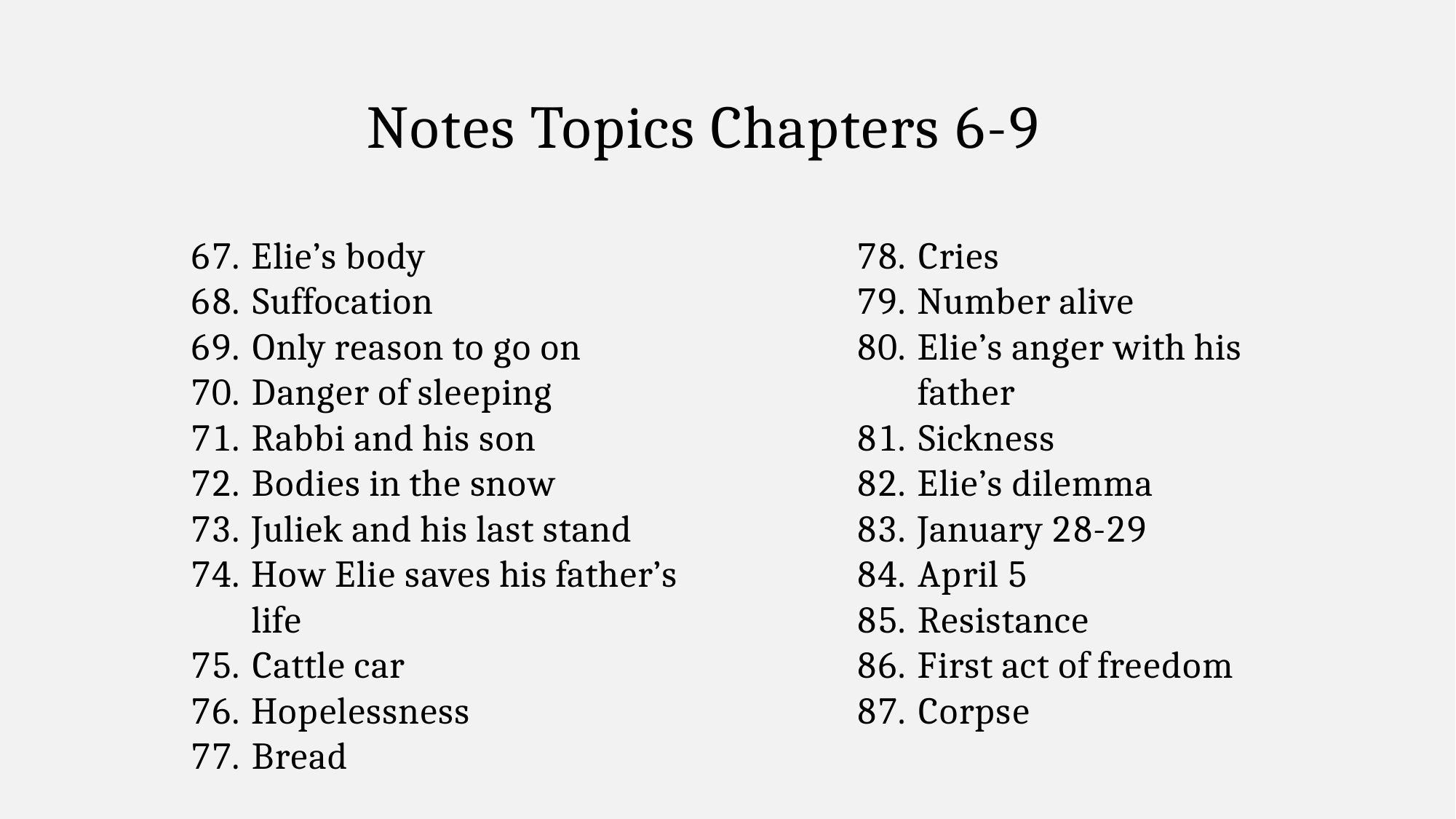

Notes Topics Chapters 6-9
Elie’s body
Suffocation
Only reason to go on
Danger of sleeping
Rabbi and his son
Bodies in the snow
Juliek and his last stand
How Elie saves his father’s life
Cattle car
Hopelessness
Bread
Cries
Number alive
Elie’s anger with his father
Sickness
Elie’s dilemma
January 28-29
April 5
Resistance
First act of freedom
Corpse